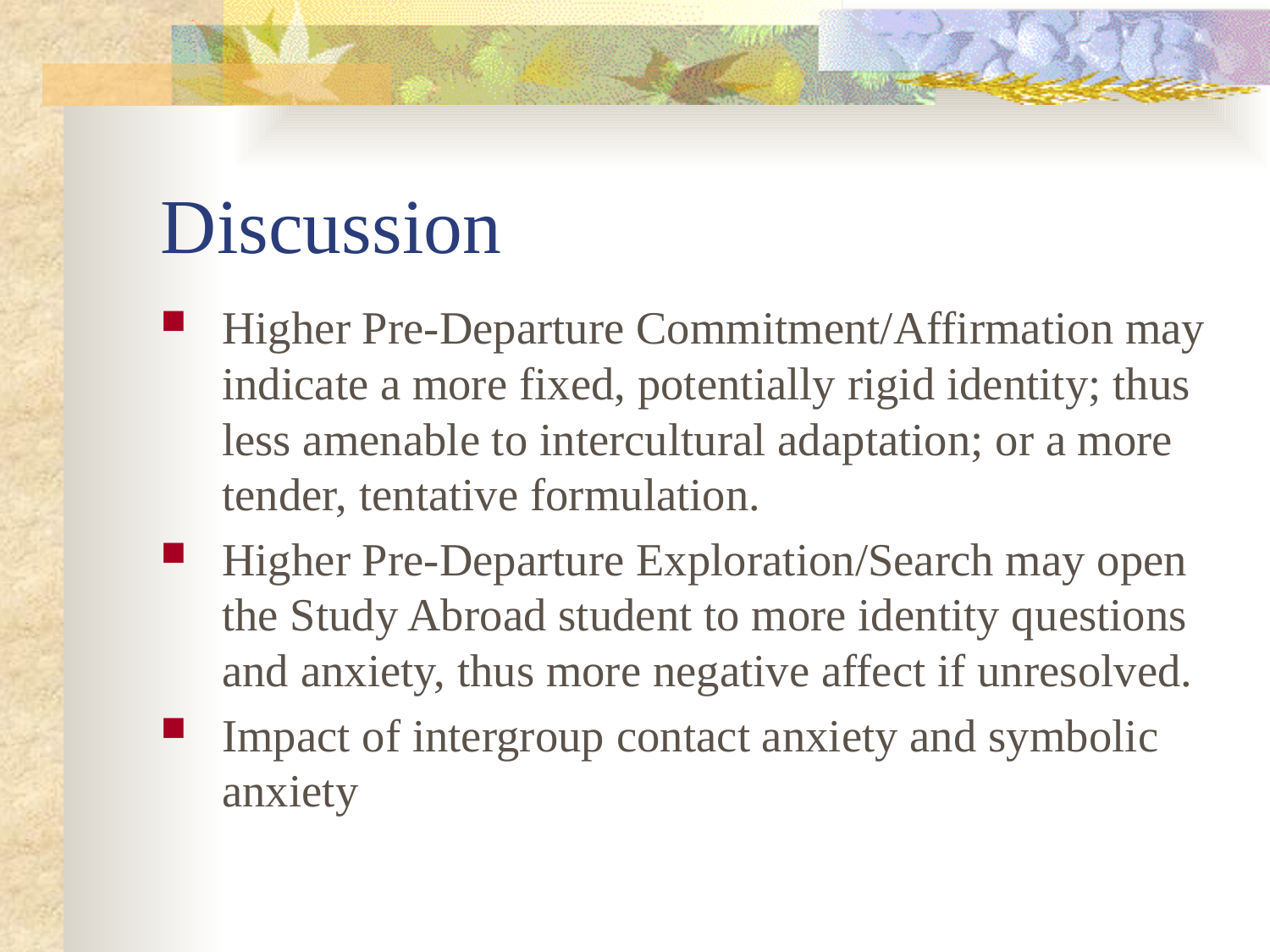

# Discussion
Higher Pre-Departure Commitment/Affirmation may indicate a more fixed, potentially rigid identity; thus less amenable to intercultural adaptation; or a more tender, tentative formulation.
Higher Pre-Departure Exploration/Search may open the Study Abroad student to more identity questions and anxiety, thus more negative affect if unresolved.
Impact of intergroup contact anxiety and symbolic anxiety